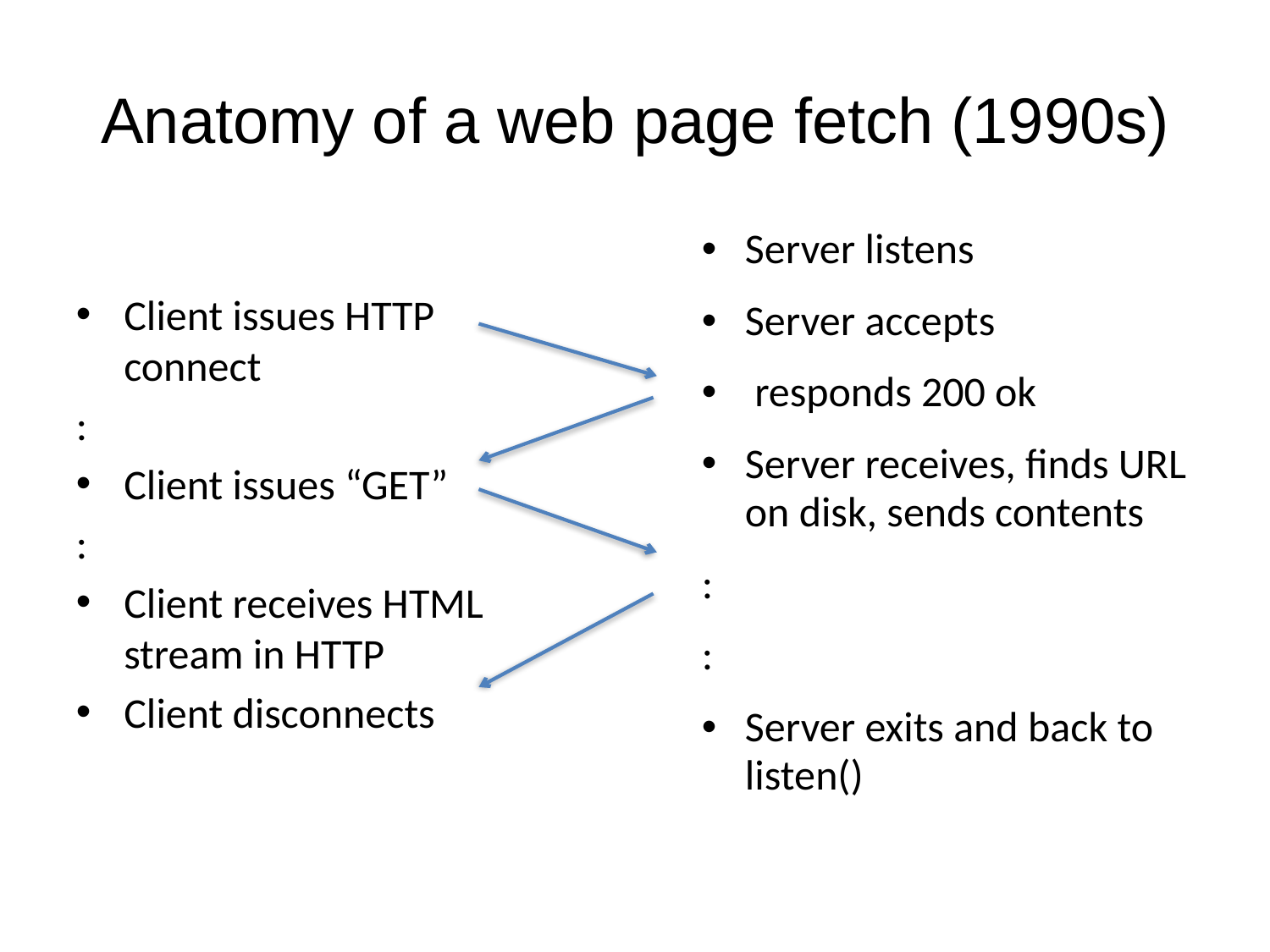

# Anatomy of a web page fetch (1990s)

Client issues HTTP connect
:
Client issues “GET”
:
Client receives HTML stream in HTTP
Client disconnects

Server listens
Server accepts
 responds 200 ok
Server receives, finds URL on disk, sends contents
:
:
Server exits and back to listen()